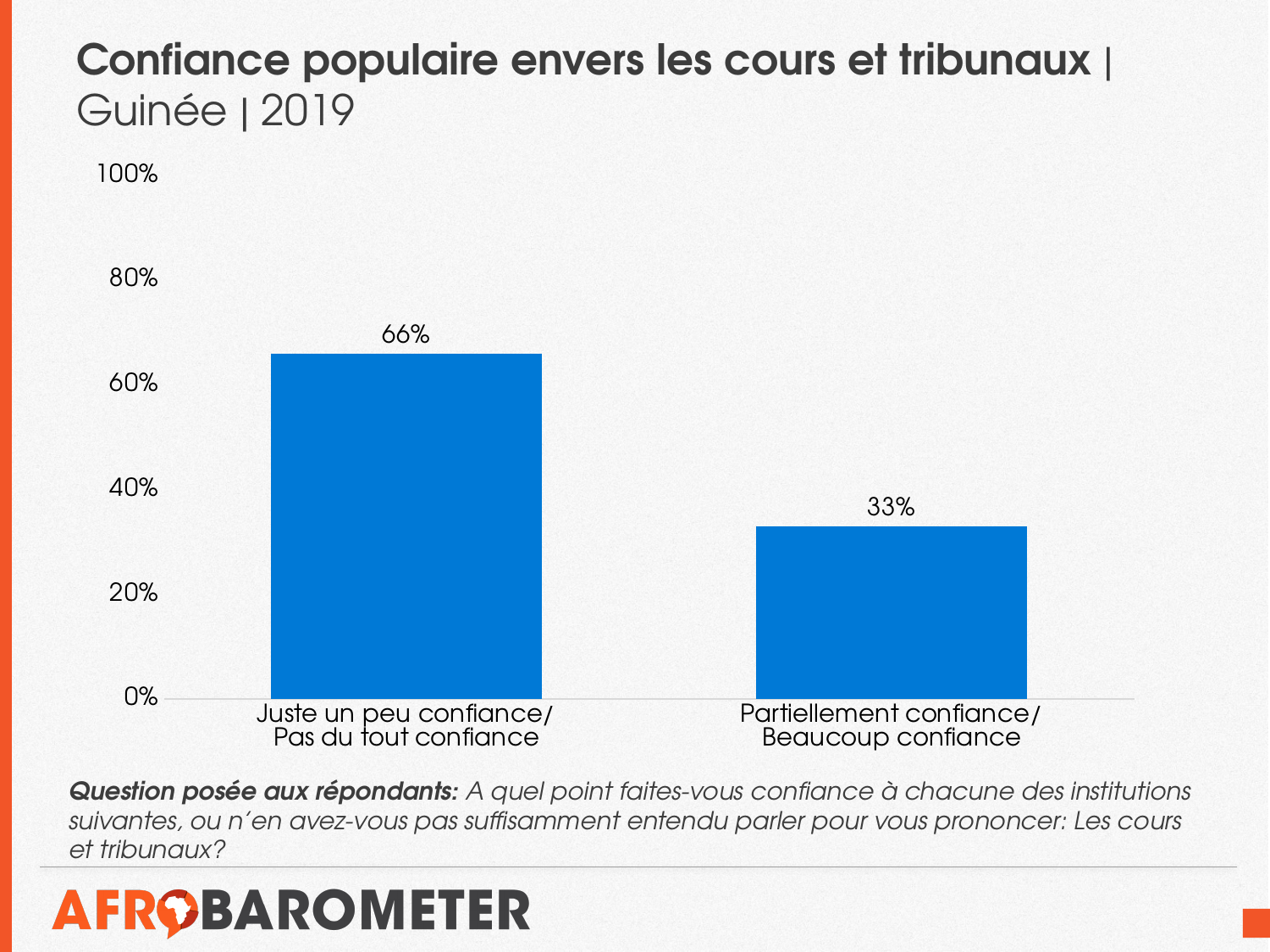

# Confiance populaire envers les cours et tribunaux | Guinée | 2019

### Chart

| Category |  |
|---|---|
| Juste un peu confiance/
Pas du tout confiance | 0.66 |
| Partiellement confiance/
Beaucoup confiance | 0.33 |
Question posée aux répondants: A quel point faites-vous confiance à chacune des institutions suivantes, ou n’en avez-vous pas suffisamment entendu parler pour vous prononcer: Les cours et tribunaux?